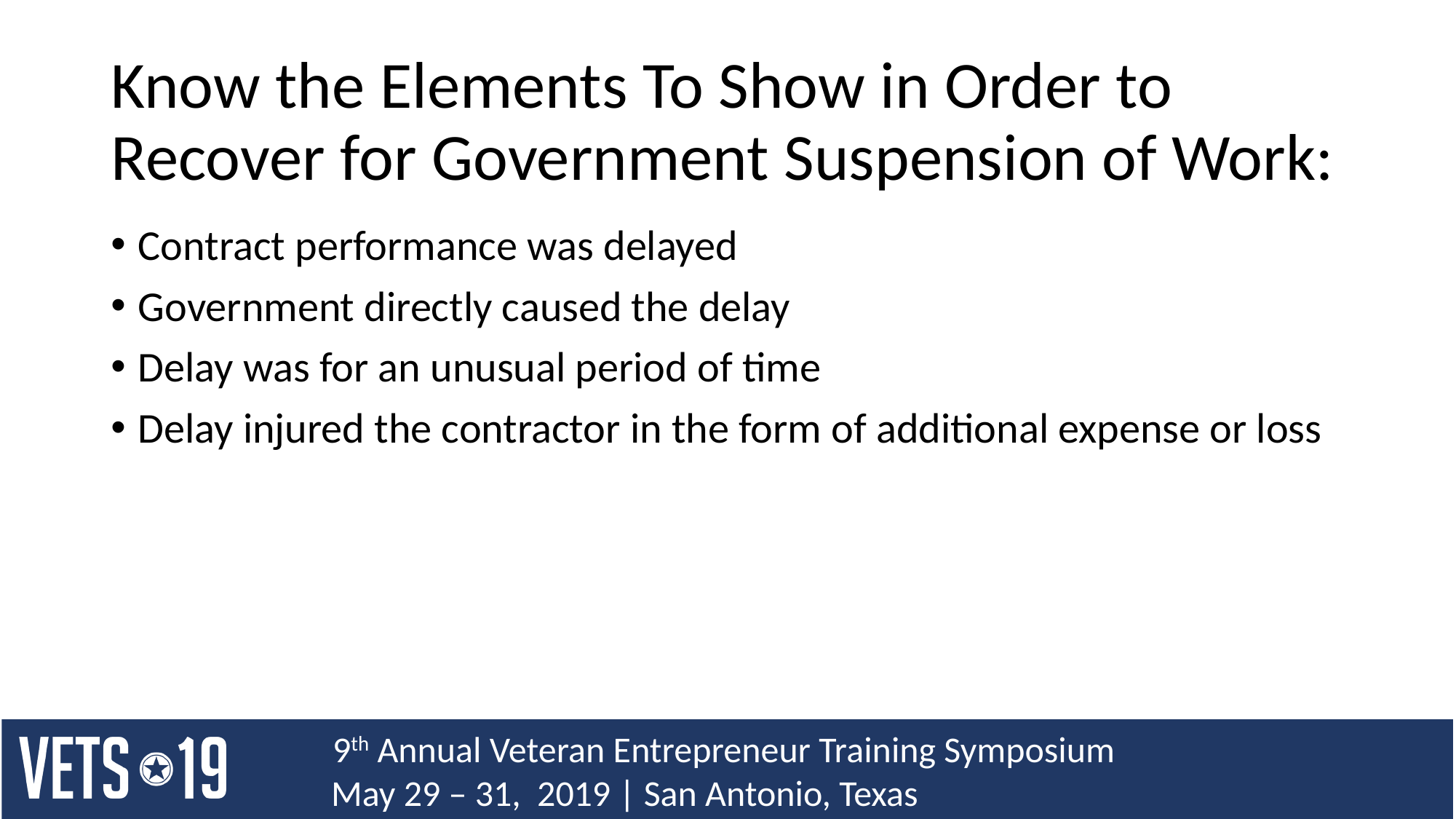

# Know the Elements To Show in Order to Recover for Government Suspension of Work:
Contract performance was delayed
Government directly caused the delay
Delay was for an unusual period of time
Delay injured the contractor in the form of additional expense or loss